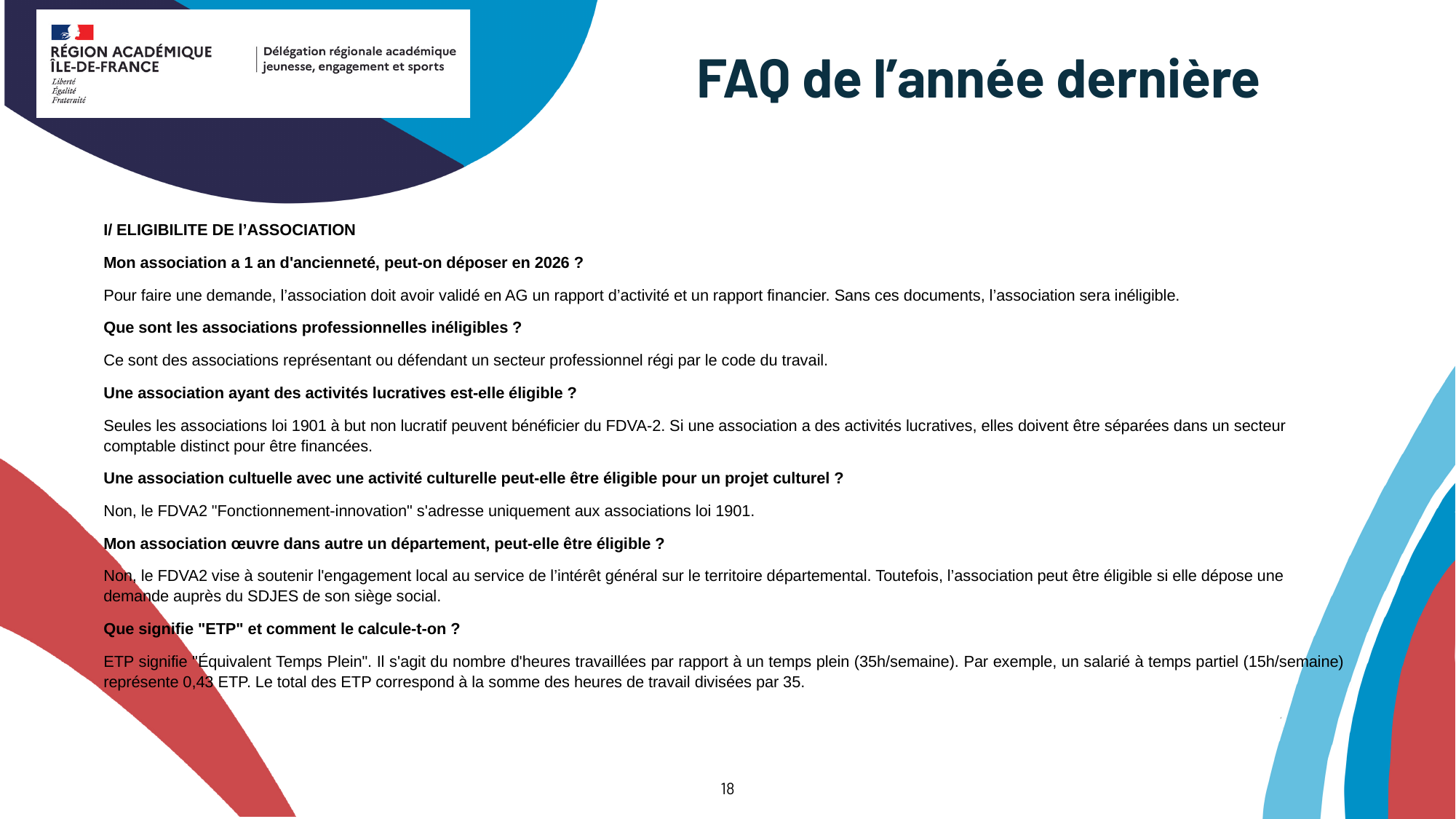

FAQ de l’année dernière
I/ ELIGIBILITE DE l’ASSOCIATION
Mon association a 1 an d'ancienneté, peut-on déposer en 2026 ?
Pour faire une demande, l’association doit avoir validé en AG un rapport d’activité et un rapport financier. Sans ces documents, l’association sera inéligible.
Que sont les associations professionnelles inéligibles ?
Ce sont des associations représentant ou défendant un secteur professionnel régi par le code du travail.
Une association ayant des activités lucratives est-elle éligible ?
Seules les associations loi 1901 à but non lucratif peuvent bénéficier du FDVA-2. Si une association a des activités lucratives, elles doivent être séparées dans un secteur comptable distinct pour être financées.
Une association cultuelle avec une activité culturelle peut-elle être éligible pour un projet culturel ?
Non, le FDVA2 "Fonctionnement-innovation" s'adresse uniquement aux associations loi 1901.
Mon association œuvre dans autre un département, peut-elle être éligible ?
Non, le FDVA2 vise à soutenir l'engagement local au service de l’intérêt général sur le territoire départemental. Toutefois, l’association peut être éligible si elle dépose une demande auprès du SDJES de son siège social.
Que signifie "ETP" et comment le calcule-t-on ?
ETP signifie "Équivalent Temps Plein". Il s'agit du nombre d'heures travaillées par rapport à un temps plein (35h/semaine). Par exemple, un salarié à temps partiel (15h/semaine) représente 0,43 ETP. Le total des ETP correspond à la somme des heures de travail divisées par 35.

18